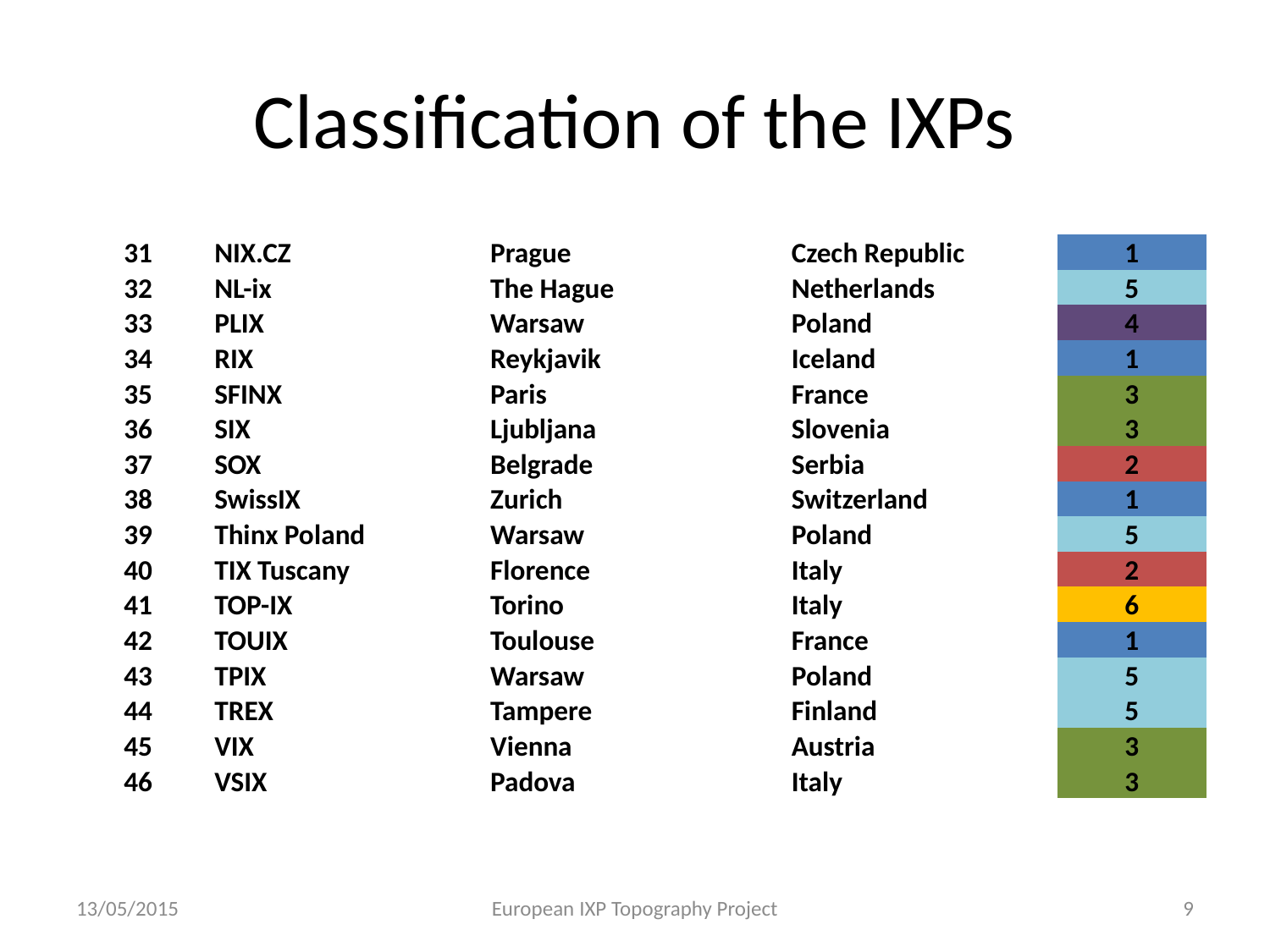

# Classification of the IXPs
| 31 | NIX.CZ | Prague | Czech Republic | 1 |
| --- | --- | --- | --- | --- |
| 32 | NL-ix | The Hague | Netherlands | 5 |
| 33 | PLIX | Warsaw | Poland | 4 |
| 34 | RIX | Reykjavik | Iceland | 1 |
| 35 | SFINX | Paris | France | 3 |
| 36 | SIX | Ljubljana | Slovenia | 3 |
| 37 | SOX | Belgrade | Serbia | 2 |
| 38 | SwissIX | Zurich | Switzerland | 1 |
| 39 | Thinx Poland | Warsaw | Poland | 5 |
| 40 | TIX Tuscany | Florence | Italy | 2 |
| 41 | TOP-IX | Torino | Italy | 6 |
| 42 | TOUIX | Toulouse | France | 1 |
| 43 | TPIX | Warsaw | Poland | 5 |
| 44 | TREX | Tampere | Finland | 5 |
| 45 | VIX | Vienna | Austria | 3 |
| 46 | VSIX | Padova | Italy | 3 |
13/05/2015
European IXP Topography Project
9